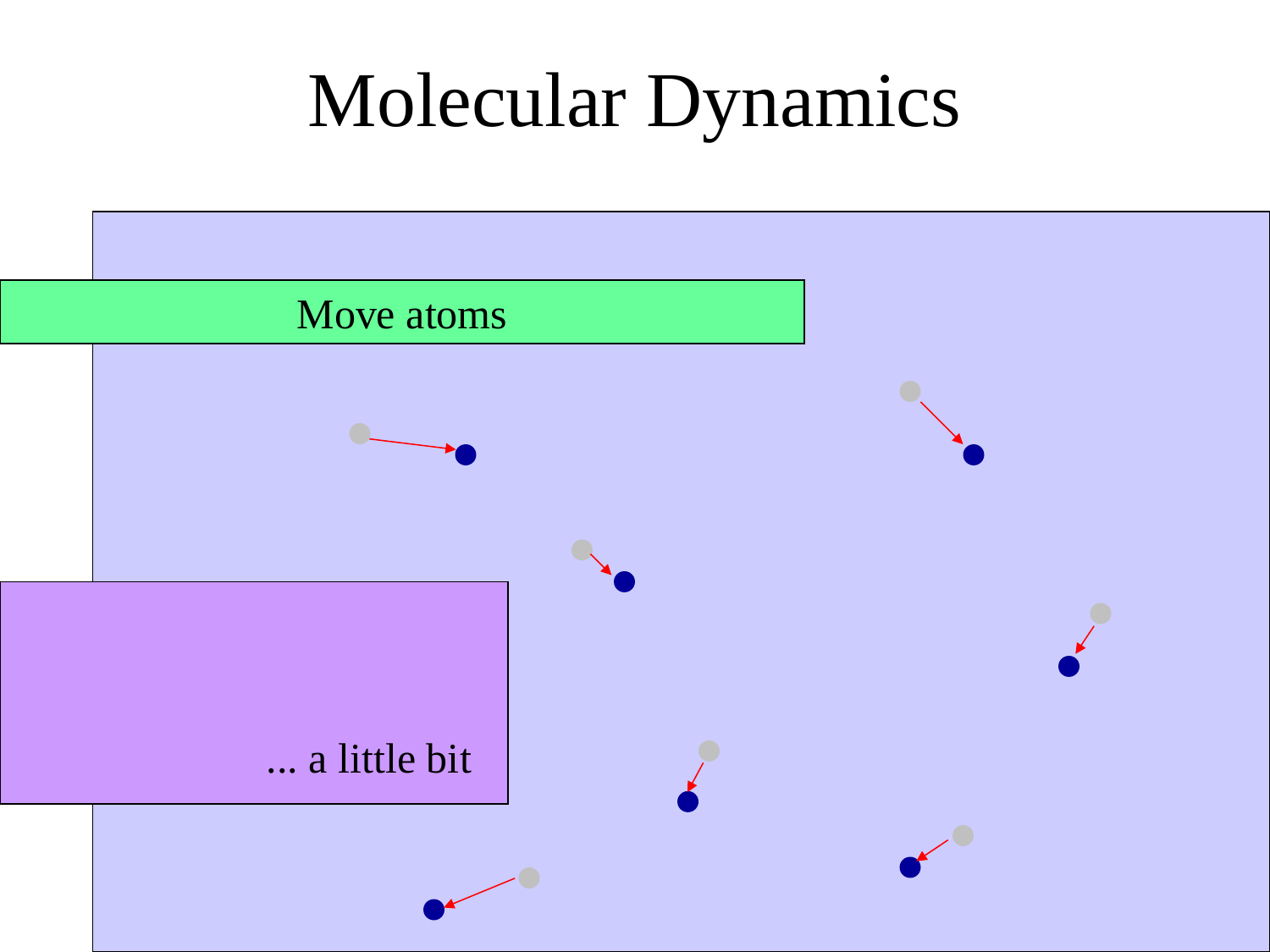

# Molecular Dynamics

Move atoms

... a little bit